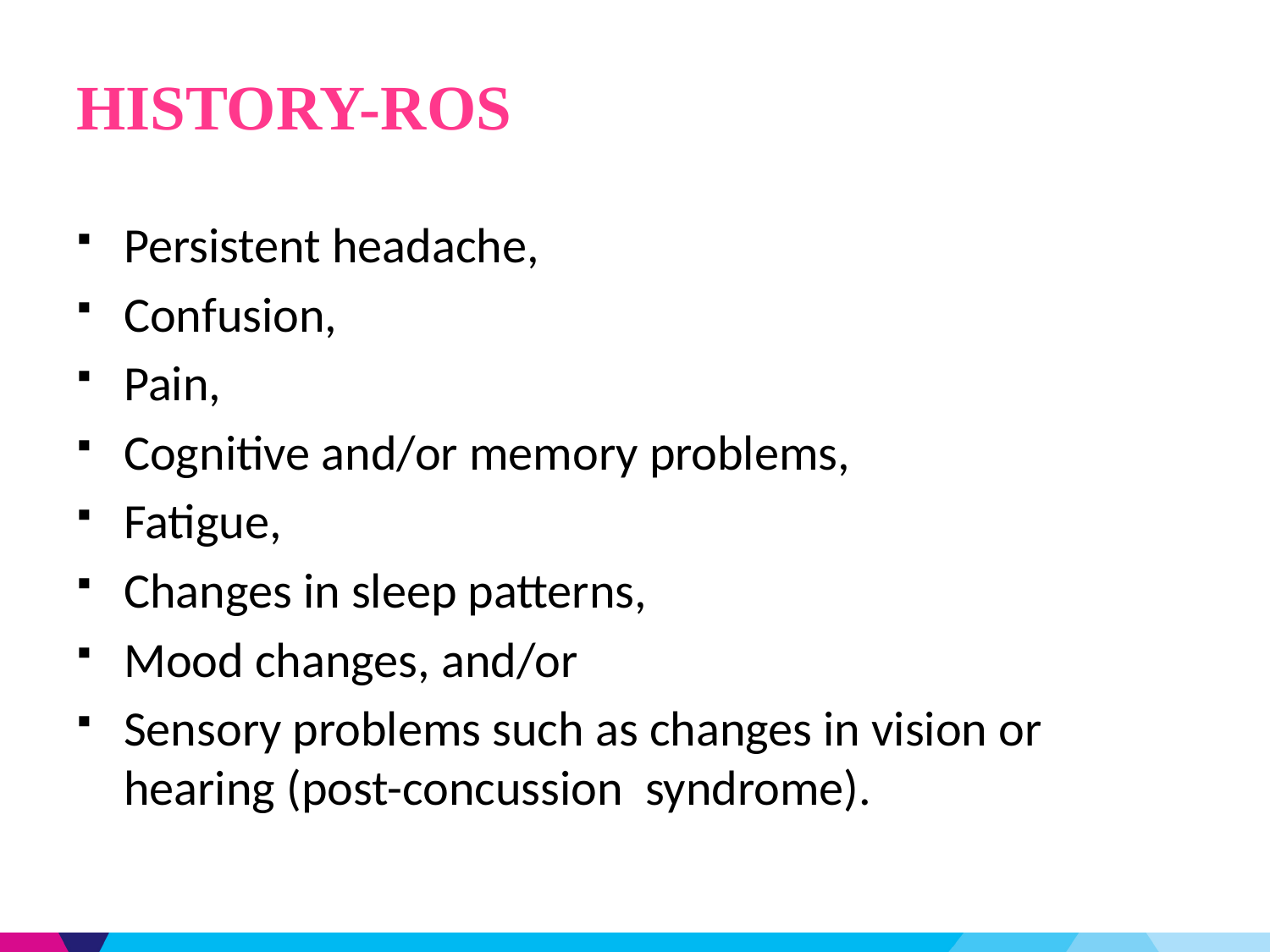

# HISTORY-ROS
Persistent headache,
Confusion,
Pain,
Cognitive and/or memory problems,
Fatigue,
Changes in sleep patterns,
Mood changes, and/or
Sensory problems such as changes in vision or hearing (post-concussion  syndrome).